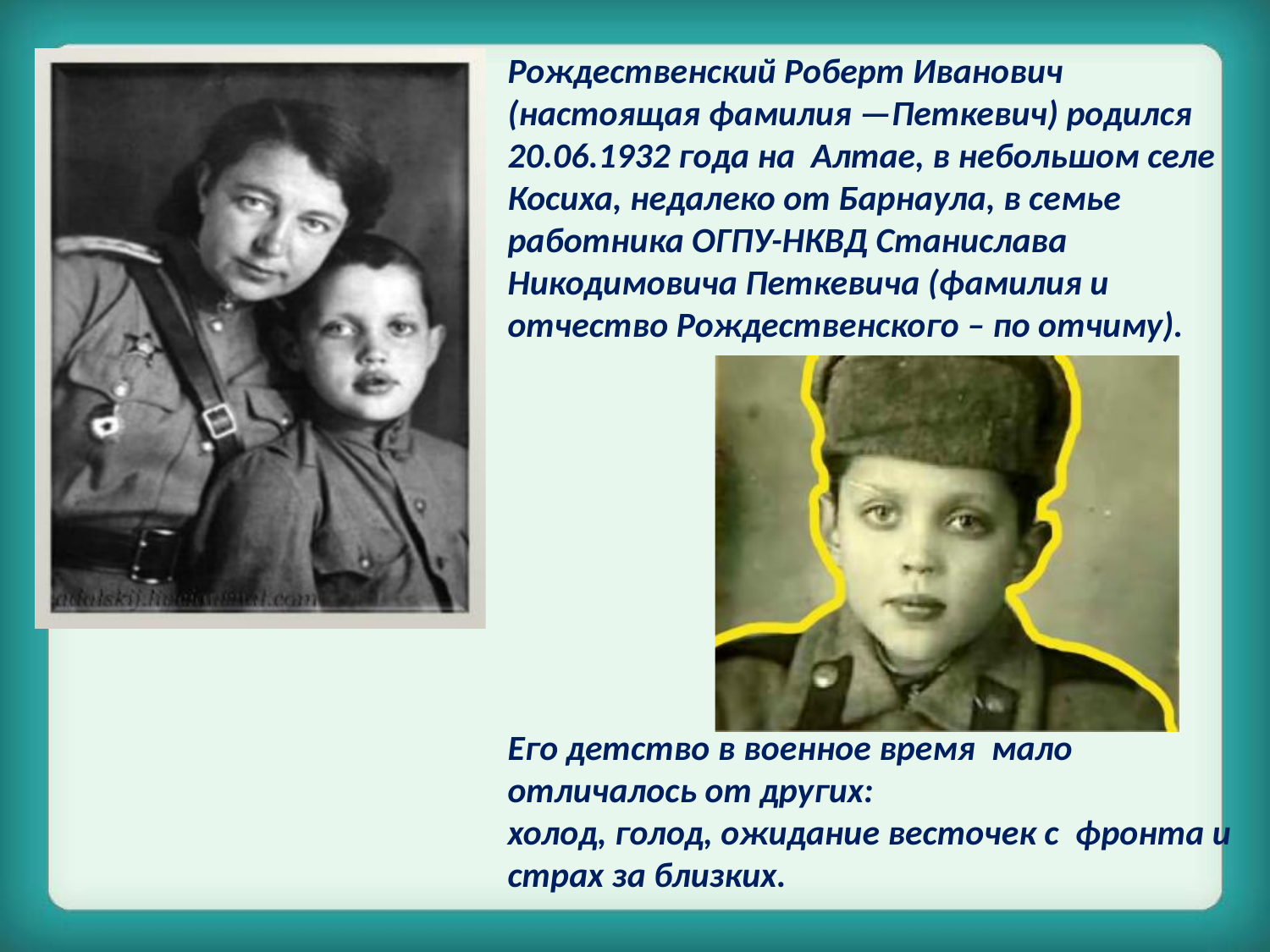

Рождественский Роберт Иванович  (настоящая фамилия —Петкевич) родился 20.06.1932 года на  Алтае, в небольшом селе Косиха, недалеко от Барнаула, в семье работника ОГПУ-НКВД Станислава Никодимовича Петкевича (фамилия и отчество Рождественского – по отчиму).

Его детство в военное время  мало отличалось от других:
холод, голод, ожидание весточек с  фронта и страх за близких.